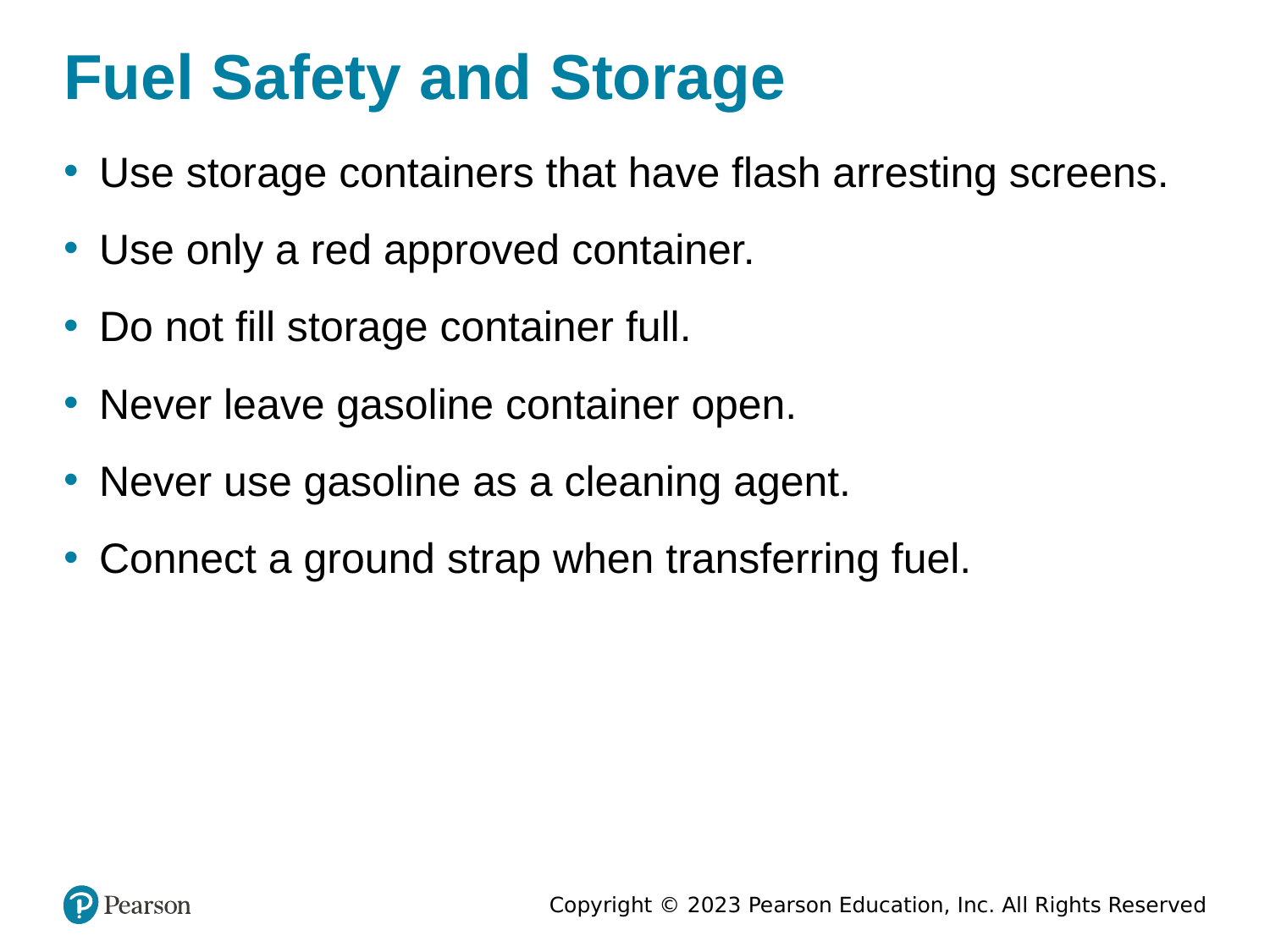

# Fuel Safety and Storage
Use storage containers that have flash arresting screens.
Use only a red approved container.
Do not fill storage container full.
Never leave gasoline container open.
Never use gasoline as a cleaning agent.
Connect a ground strap when transferring fuel.